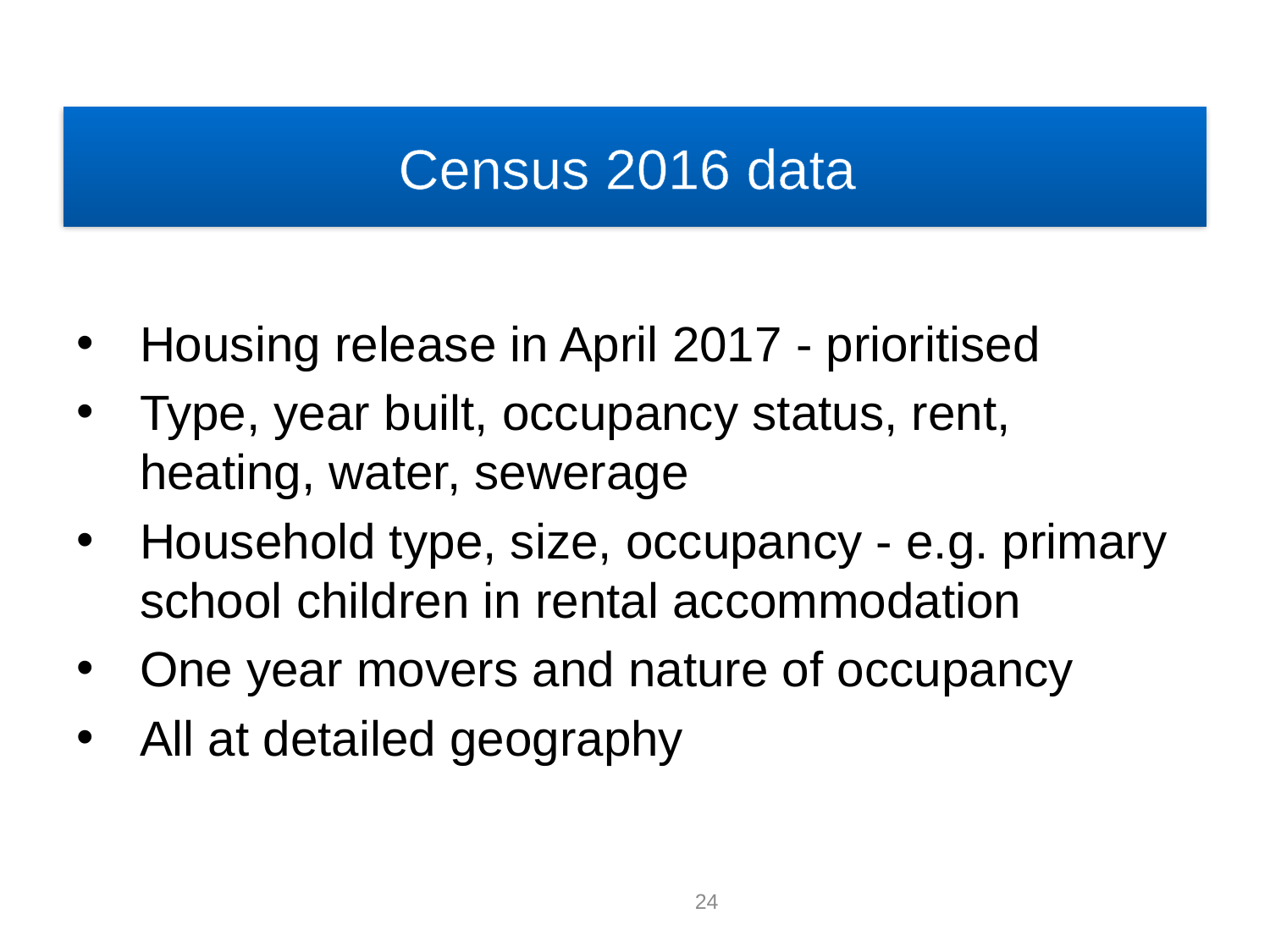

# Census 2016 data
Housing release in April 2017 - prioritised
Type, year built, occupancy status, rent, heating, water, sewerage
Household type, size, occupancy - e.g. primary school children in rental accommodation
One year movers and nature of occupancy
All at detailed geography
24